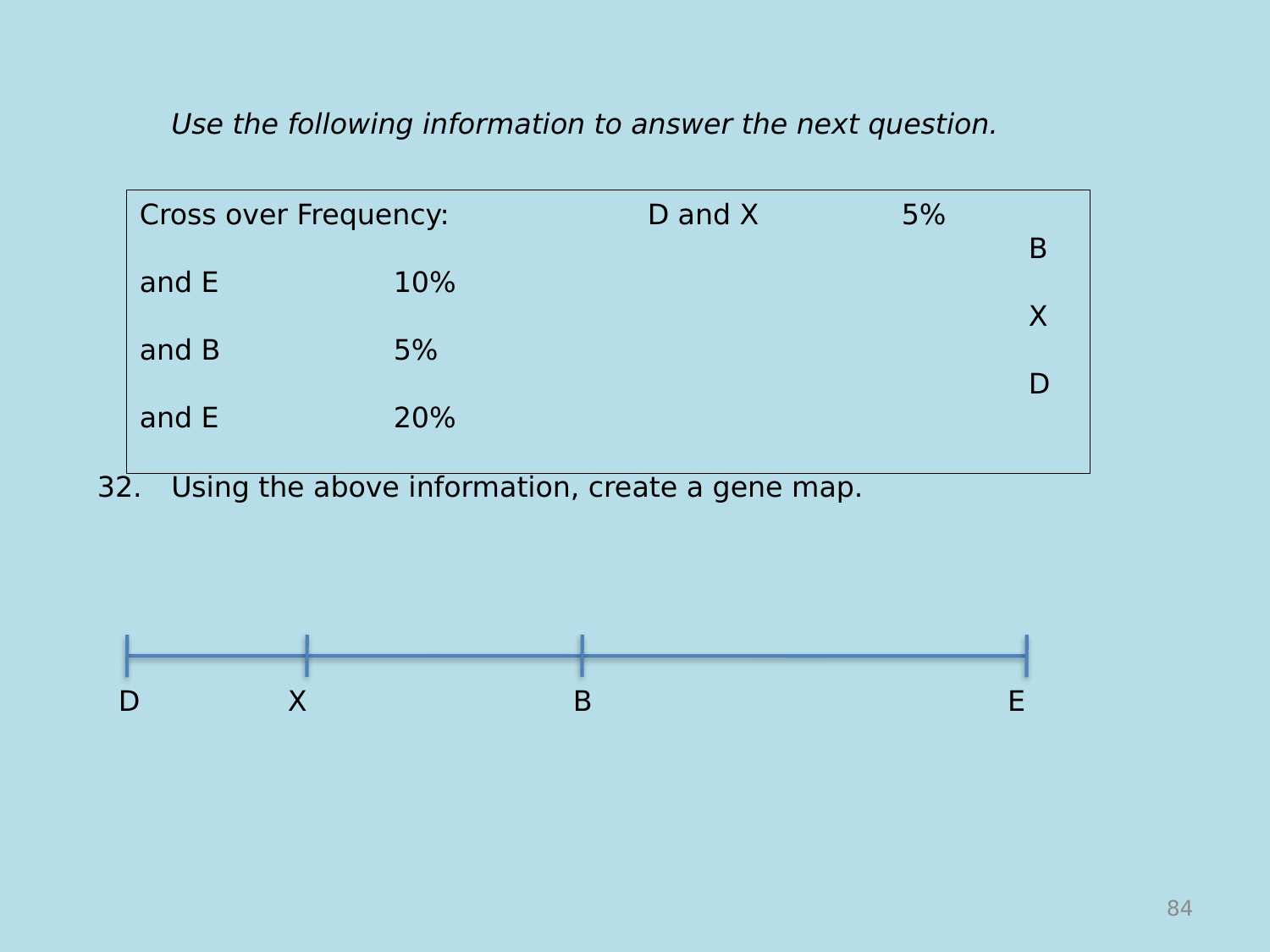

Use the following information to answer the next question.
Cross over Frequency: 		D and X		5%
							B and E		10%
							X and B		5%
							D and E		20%

32.	Using the above information, create a gene map.
D
X
B
E
84